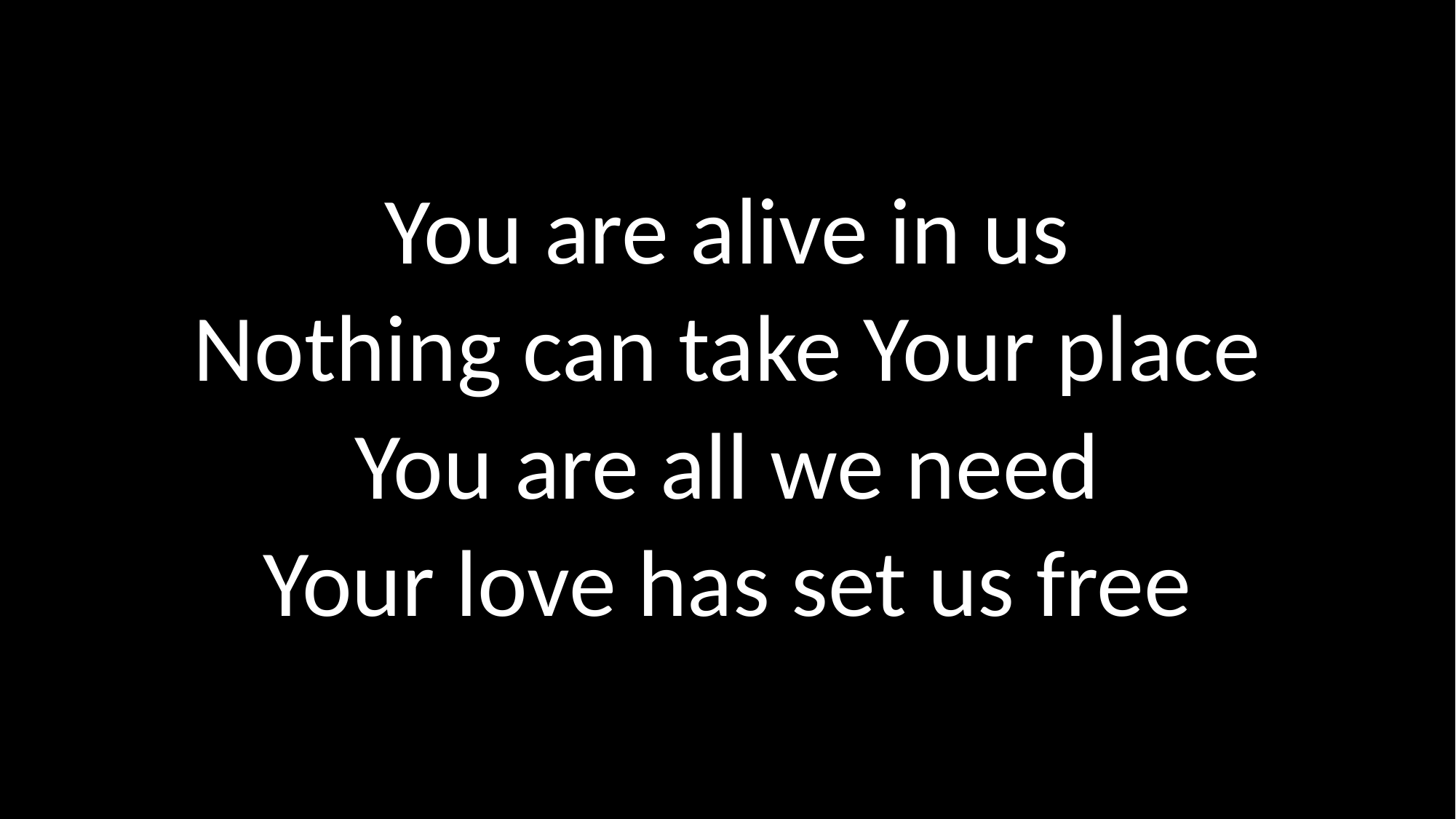

You are alive in us
Nothing can take Your place
You are all we need
Your love has set us free